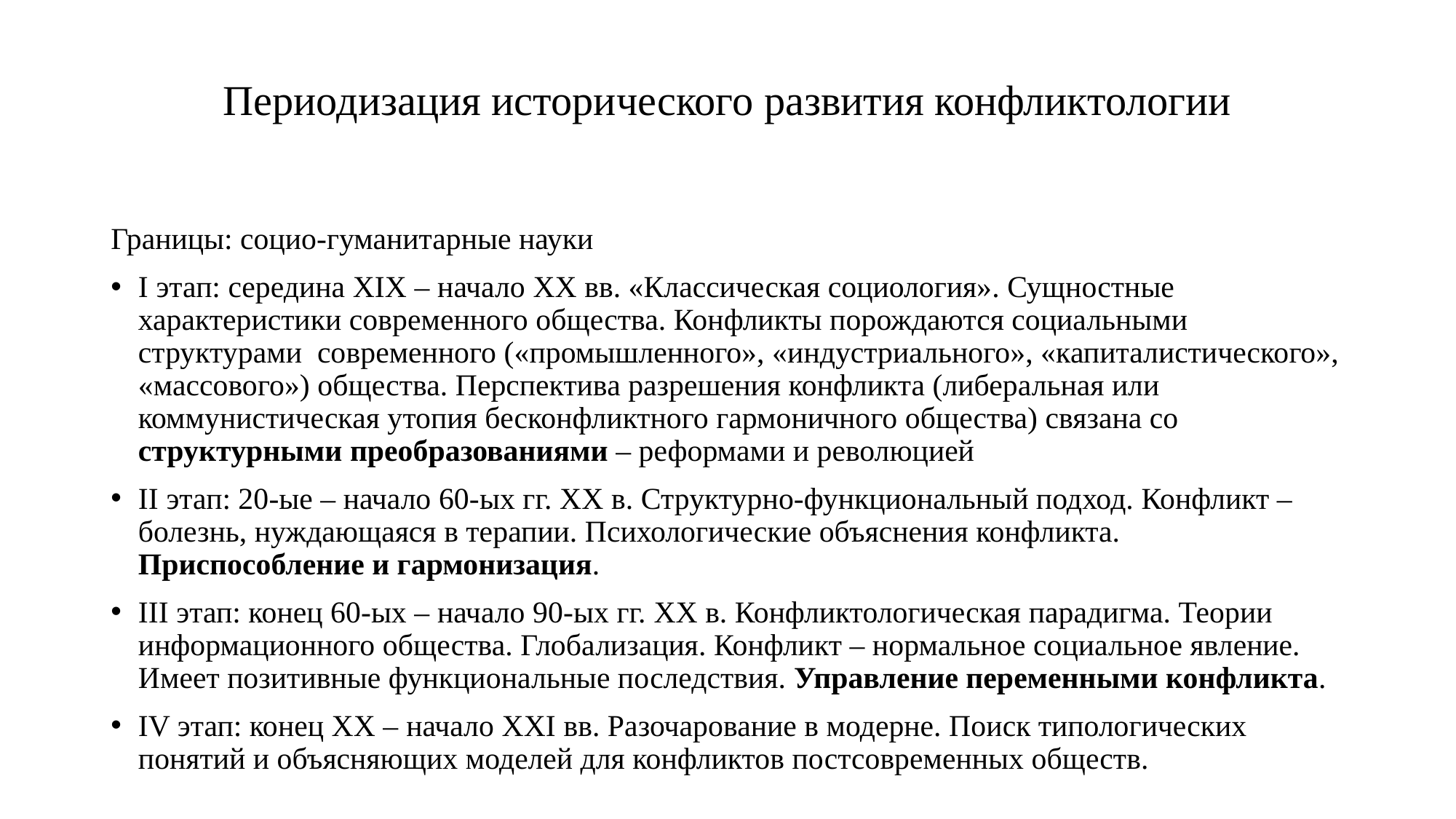

# Периодизация исторического развития конфликтологии
Границы: социо-гуманитарные науки
I этап: середина XIX – начало XX вв. «Классическая социология». Сущностные характеристики современного общества. Конфликты порождаются социальными структурами  современного («промышленного», «индустриального», «капиталистического», «массового») общества. Перспектива разрешения конфликта (либеральная или коммунистическая утопия бесконфликтного гармоничного общества) связана со структурными преобразованиями – реформами и революцией
II этап: 20-ые – начало 60-ых гг. XX в. Структурно-функциональный подход. Конфликт – болезнь, нуждающаяся в терапии. Психологические объяснения конфликта. Приспособление и гармонизация.
III этап: конец 60-ых – начало 90-ых гг. XX в. Конфликтологическая парадигма. Теории информационного общества. Глобализация. Конфликт – нормальное социальное явление. Имеет позитивные функциональные последствия. Управление переменными конфликта.
IV этап: конец XX – начало XXI вв. Разочарование в модерне. Поиск типологических понятий и объясняющих моделей для конфликтов постсовременных обществ.